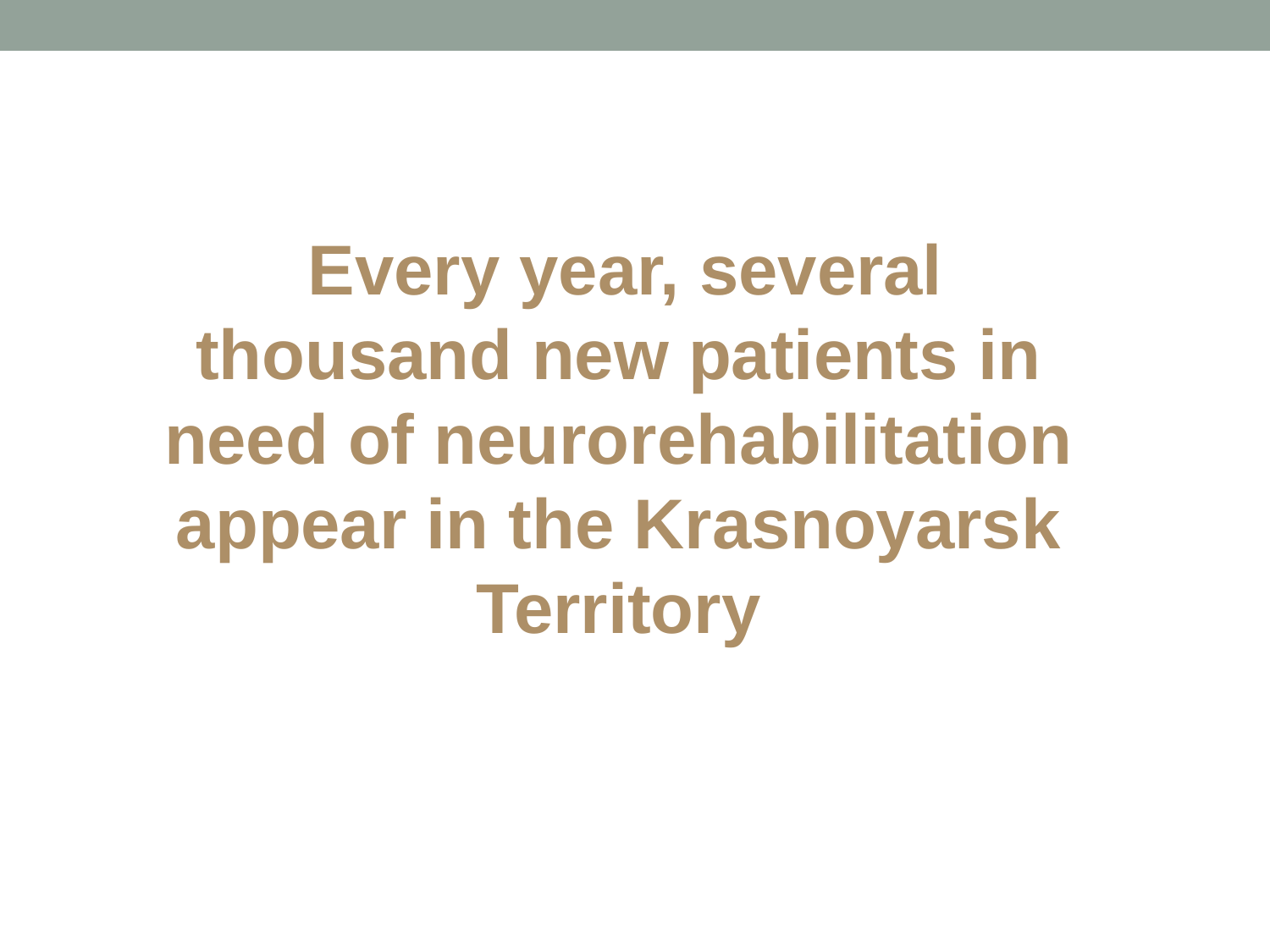

Every year, several thousand new patients in need of neurorehabilitation appear in the Krasnoyarsk Territory